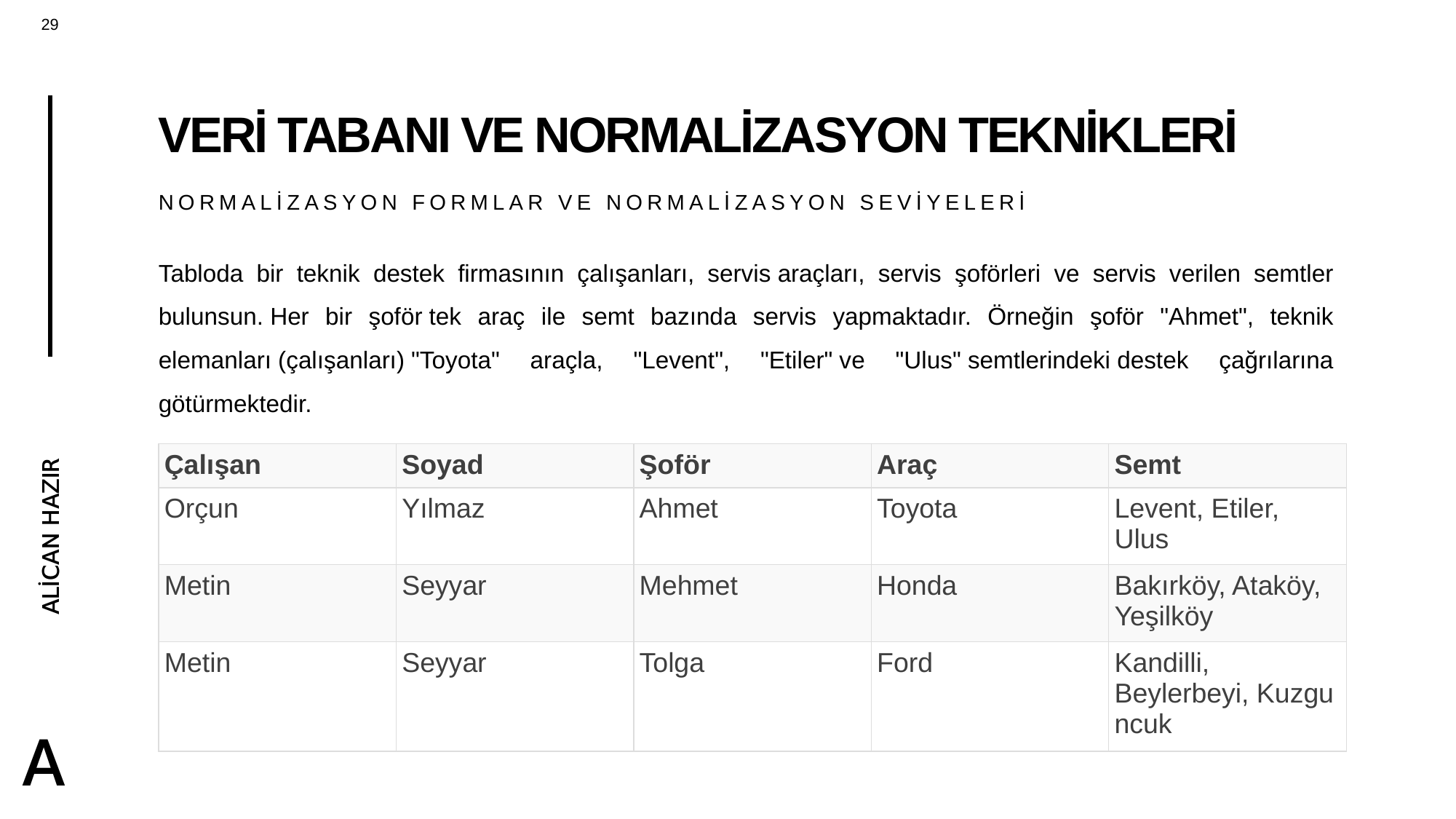

# VERİ TABANI VE NORMALİZASYON TEKNİKLERİ
NORMALİZASYON FORMLAR VE NORMALİZASYON SEVİYELERİ
Tabloda bir teknik destek firmasının çalışanları, servis araçları, servis şoförleri ve servis verilen semtler bulunsun. Her bir şoför tek araç ile semt bazında servis yapmaktadır. Örneğin şoför "Ahmet", teknik elemanları (çalışanları) "Toyota" araçla, "Levent", "Etiler" ve "Ulus" semtlerindeki destek çağrılarına götürmektedir.

| Çalışan | Soyad | Şoför | Araç | Semt |
| --- | --- | --- | --- | --- |
| Orçun | Yılmaz | Ahmet | Toyota | Levent, Etiler, Ulus |
| Metin | Seyyar | Mehmet | Honda | Bakırköy, Ataköy, Yeşilköy |
| Metin | Seyyar | Tolga | Ford | Kandilli, Beylerbeyi, Kuzguncuk |